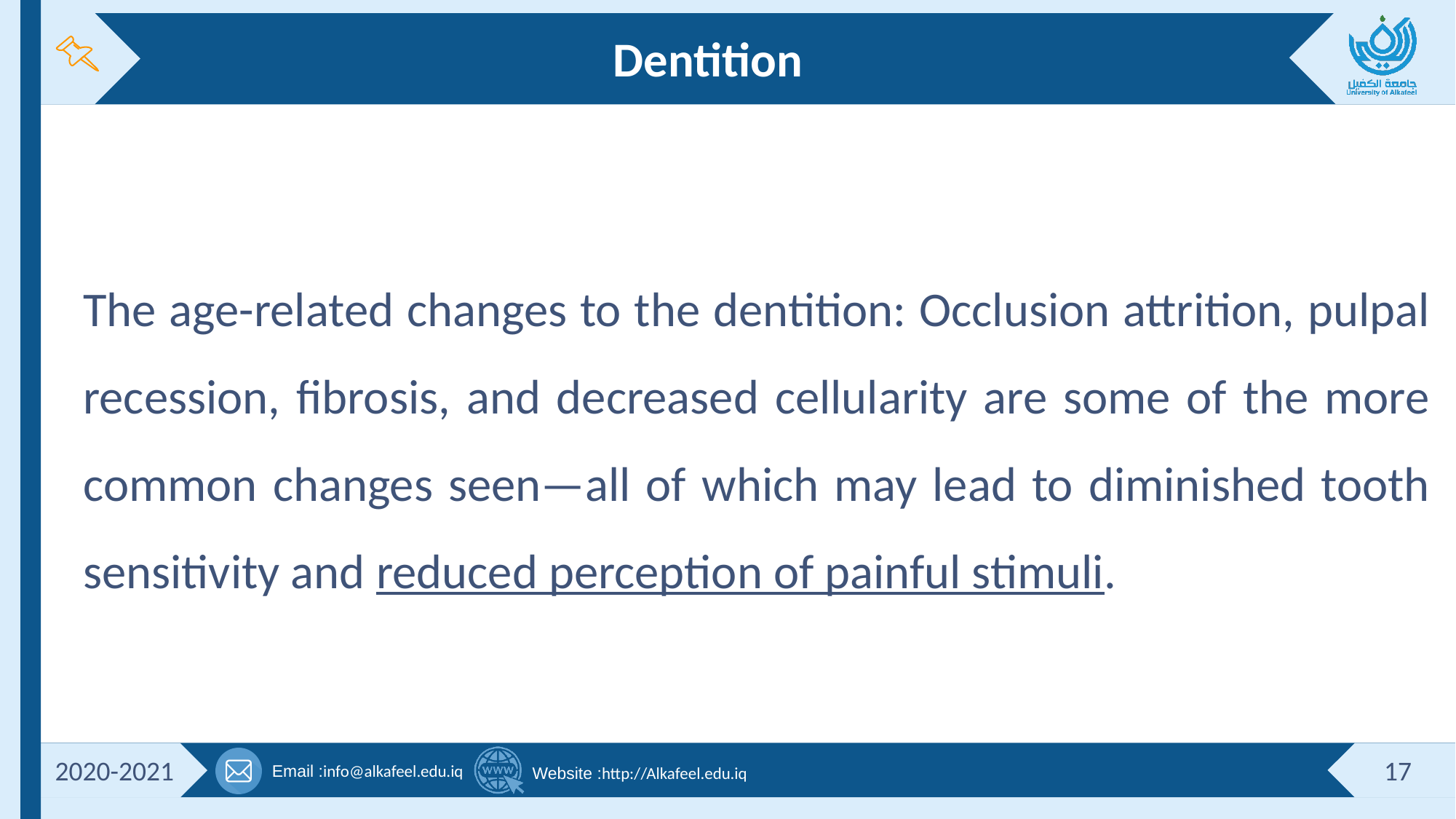

# Dentition
The age-related changes to the dentition: Occlusion attrition, pulpal recession, fibrosis, and decreased cellularity are some of the more common changes seen—all of which may lead to diminished tooth sensitivity and reduced perception of painful stimuli.
2020-2021
17